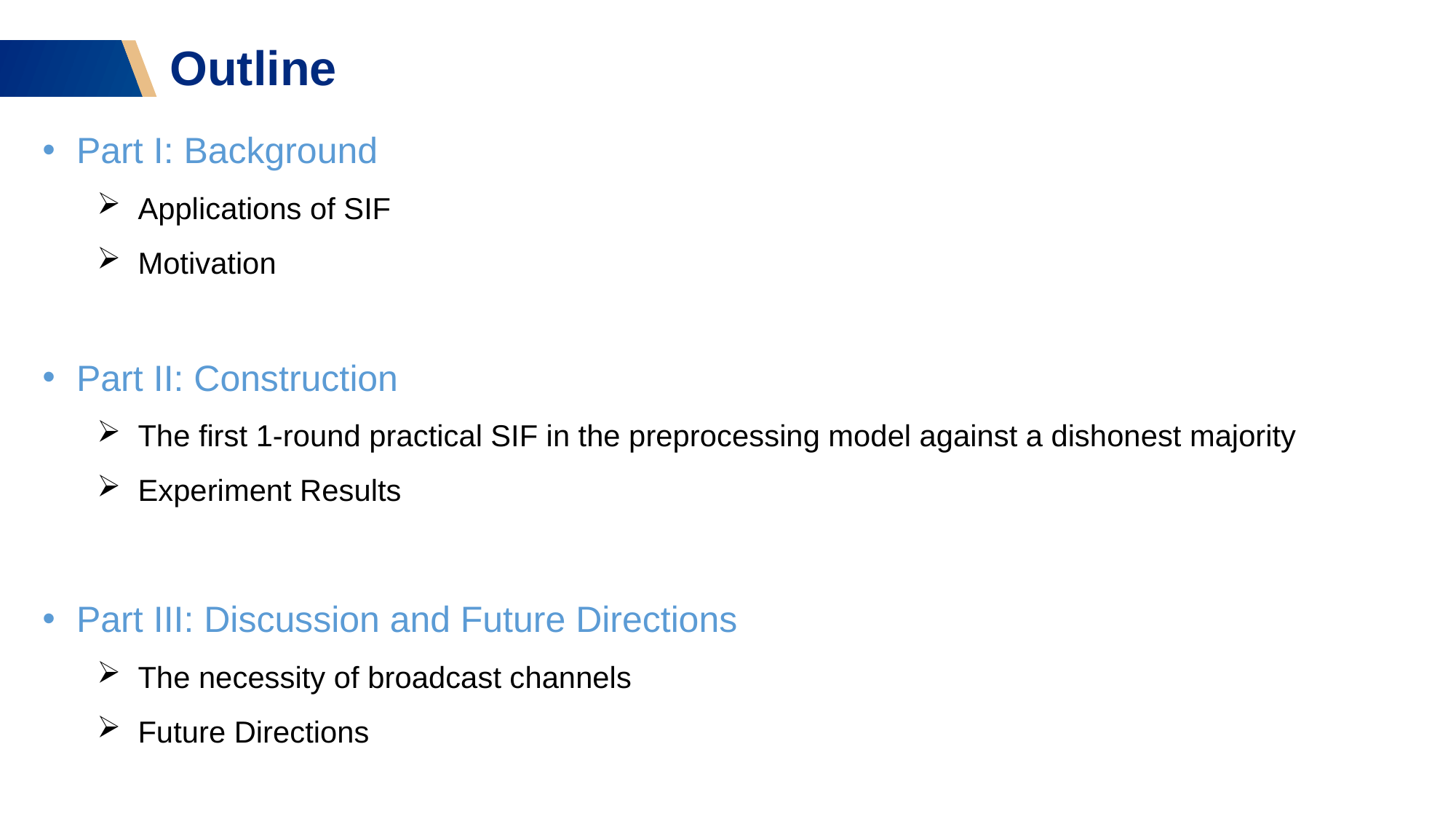

Outline

Part I: Background
Applications of SIF
Motivation
Part II: Construction
The first 1-round practical SIF in the preprocessing model against a dishonest majority
Experiment Results
Part III: Discussion and Future Directions
The necessity of broadcast channels
Future Directions